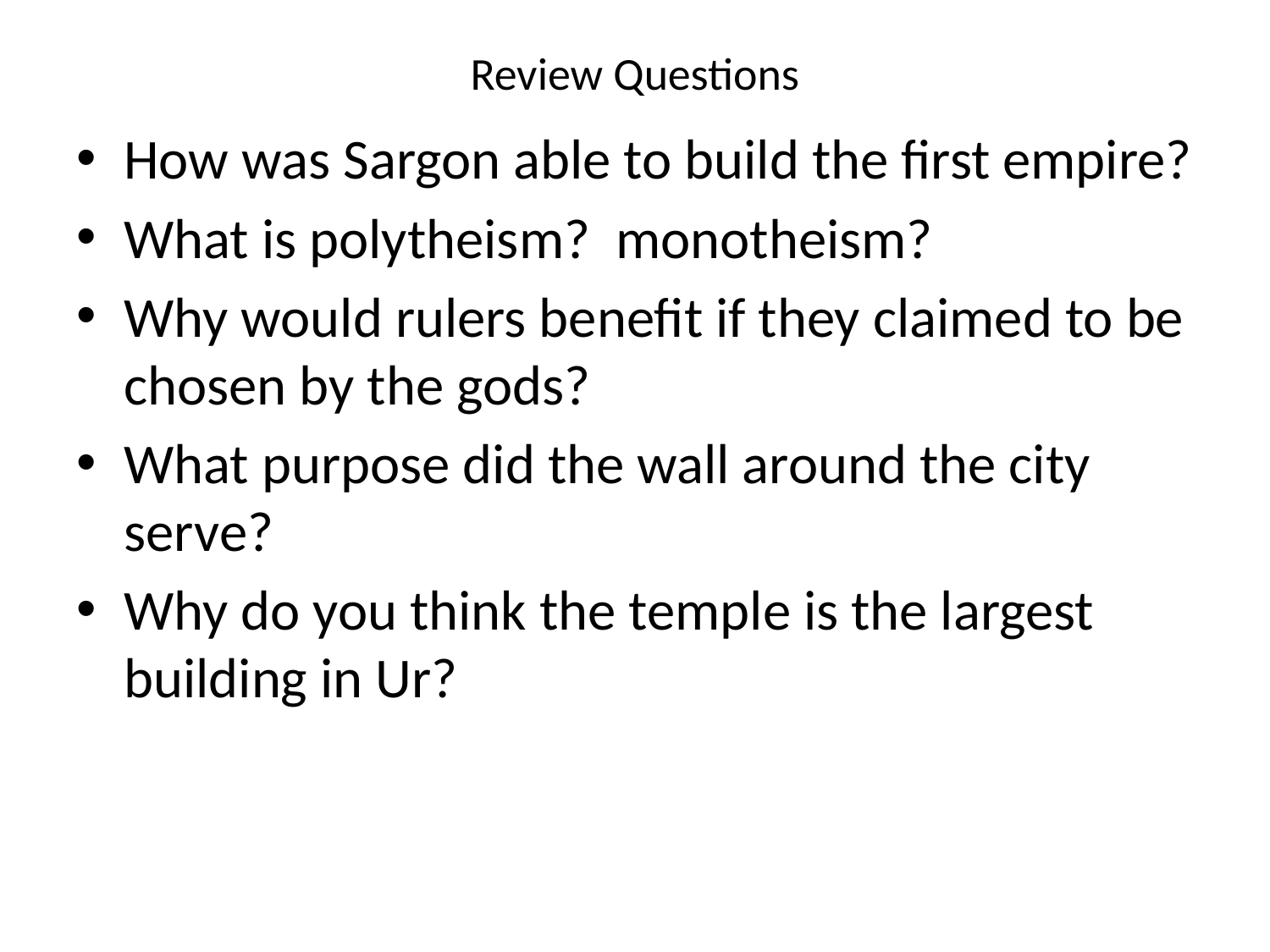

# Review Questions
How was Sargon able to build the first empire?
What is polytheism?  monotheism?
Why would rulers benefit if they claimed to be chosen by the gods?
What purpose did the wall around the city serve?
Why do you think the temple is the largest building in Ur?